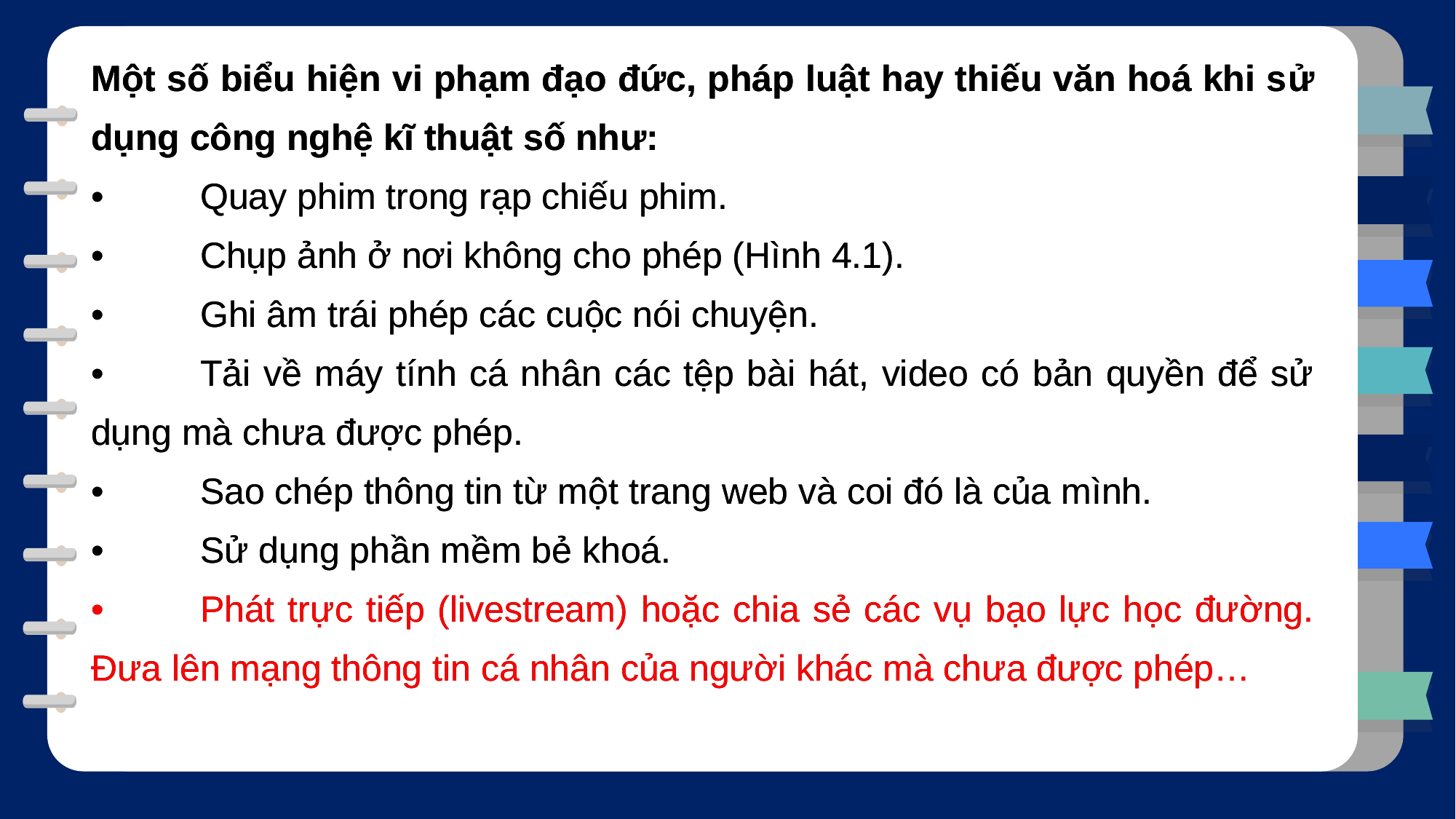

Một số biểu hiện vi phạm đạo đức, pháp luật hay thiếu văn hoá khi sử dụng công nghệ kĩ thuật số như:
•	Quay phim trong rạp chiếu phim.
•	Chụp ảnh ở nơi không cho phép (Hình 4.1).
•	Ghi âm trái phép các cuộc nói chuyện.
•	Tải về máy tính cá nhân các tệp bài hát, video có bản quyền để sử dụng mà chưa được phép.
•	Sao chép thông tin từ một trang web và coi đó là của mình.
•	Sử dụng phần mềm bẻ khoá.
•	Phát trực tiếp (livestream) hoặc chia sẻ các vụ bạo lực học đường. Đưa lên mạng thông tin cá nhân của người khác mà chưa được phép…

Một số biểu hiện vi phạm đạo đức, pháp luật hay thiếu văn hoá khi sử dụng công nghệ kĩ thuật số như:
•	Quay phim trong rạp chiếu phim.
•	Chụp ảnh ở nơi không cho phép (Hình 4.1).
•	Ghi âm trái phép các cuộc nói chuyện.
•	Tải về máy tính cá nhân các tệp bài hát, video có bản quyền để sử dụng mà chưa được phép.
•	Sao chép thông tin từ một trang web và coi đó là của mình.
•	Sử dụng phần mềm bẻ khoá.
•	Phát trực tiếp (livestream) hoặc chia sẻ các vụ bạo lực học đường. Đưa lên mạng thông tin cá nhân của người khác mà chưa được phép…